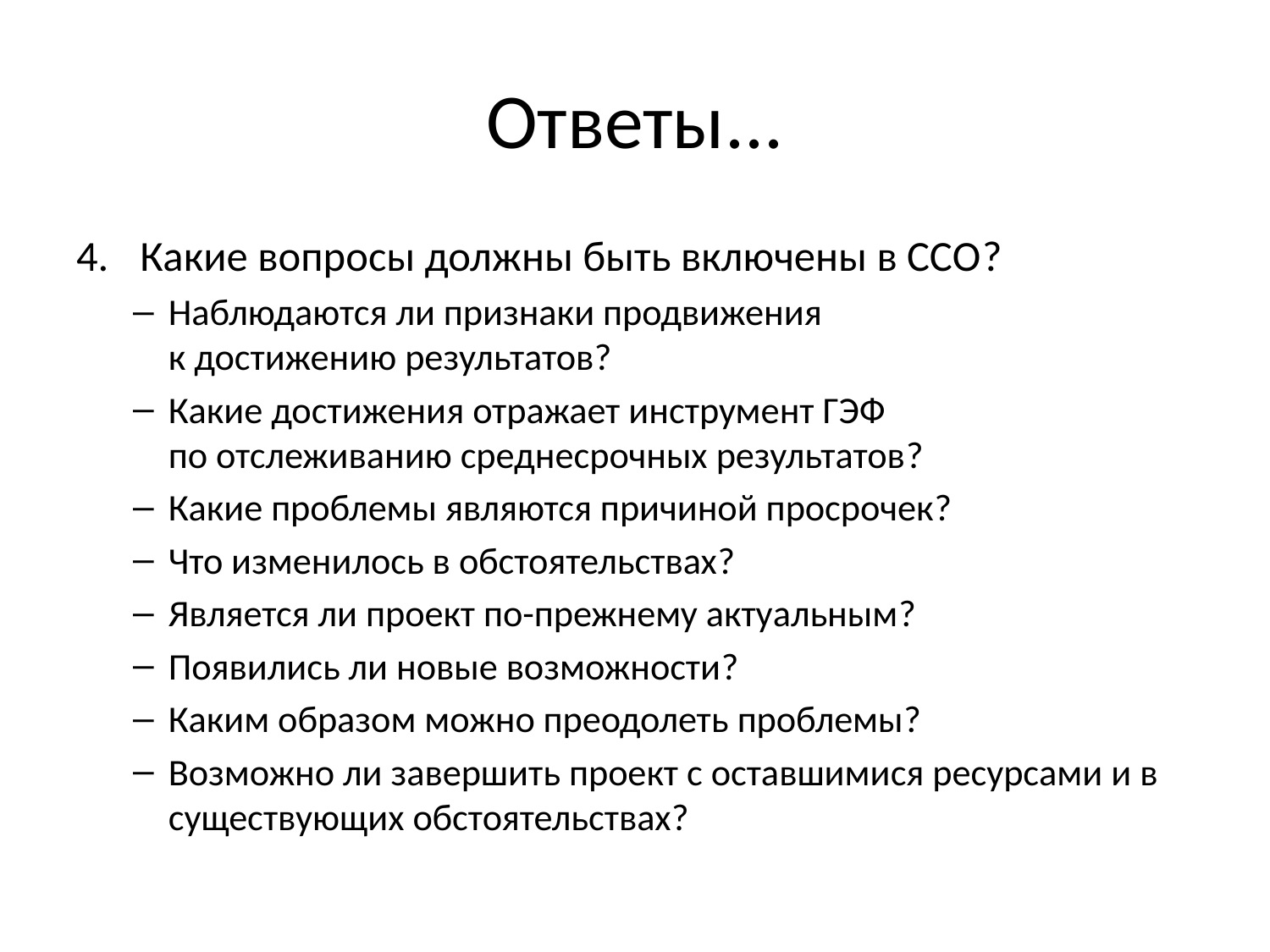

# Ответы...
Какие вопросы должны быть включены в ССО?
Наблюдаются ли признаки продвижения
к достижению результатов?
Какие достижения отражает инструмент ГЭФ
по отслеживанию среднесрочных результатов?
Какие проблемы являются причиной просрочек?
Что изменилось в обстоятельствах?
Является ли проект по-прежнему актуальным?
Появились ли новые возможности?
Каким образом можно преодолеть проблемы?
Возможно ли завершить проект с оставшимися ресурсами и в существующих обстоятельствах?